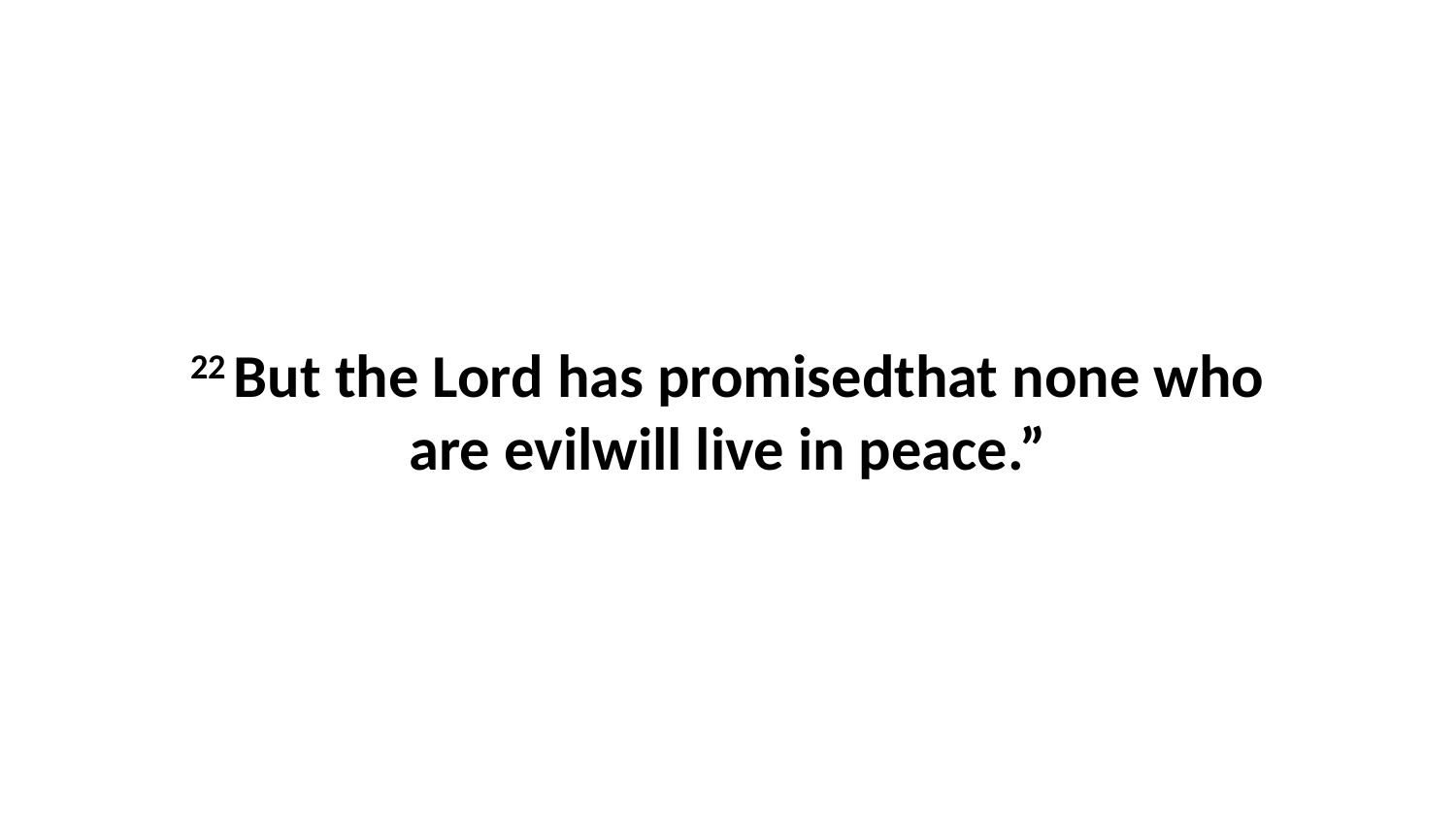

22 But the Lord has promisedthat none who are evilwill live in peace.”